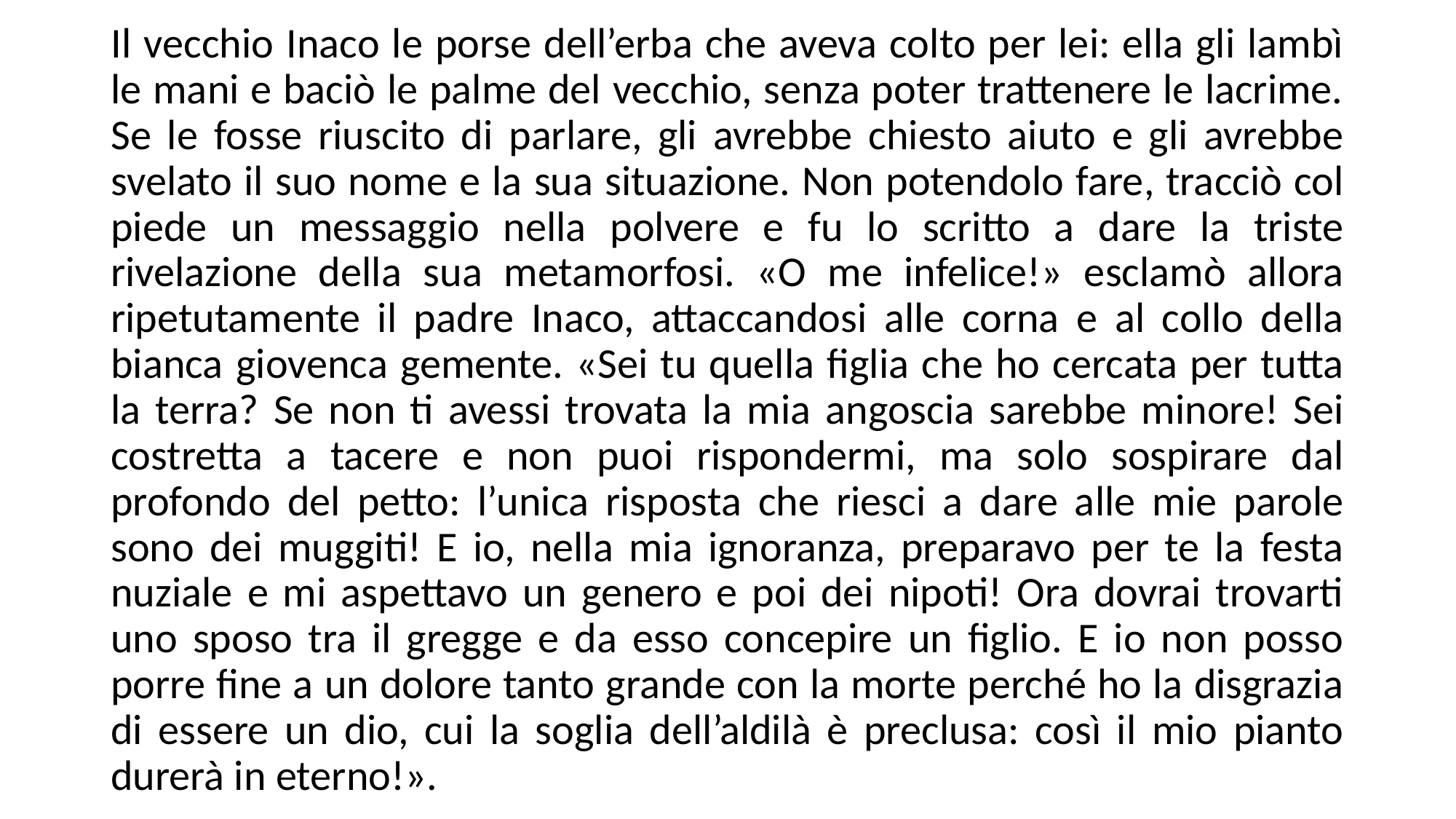

Il vecchio Inaco le porse dell’erba che aveva colto per lei: ella gli lambì le mani e baciò le palme del vecchio, senza poter trattenere le lacrime. Se le fosse riuscito di parlare, gli avrebbe chiesto aiuto e gli avrebbe svelato il suo nome e la sua situazione. Non potendolo fare, tracciò col piede un messaggio nella polvere e fu lo scritto a dare la triste rivelazione della sua metamorfosi. «O me infelice!» esclamò allora ripetutamente il padre Inaco, attaccandosi alle corna e al collo della bianca giovenca gemente. «Sei tu quella figlia che ho cercata per tutta la terra? Se non ti avessi trovata la mia angoscia sarebbe minore! Sei costretta a tacere e non puoi rispondermi, ma solo sospirare dal profondo del petto: l’unica risposta che riesci a dare alle mie parole sono dei muggiti! E io, nella mia ignoranza, preparavo per te la festa nuziale e mi aspettavo un genero e poi dei nipoti! Ora dovrai trovarti uno sposo tra il gregge e da esso concepire un figlio. E io non posso porre fine a un dolore tanto grande con la morte perché ho la disgrazia di essere un dio, cui la soglia dell’aldilà è preclusa: così il mio pianto durerà in eterno!».